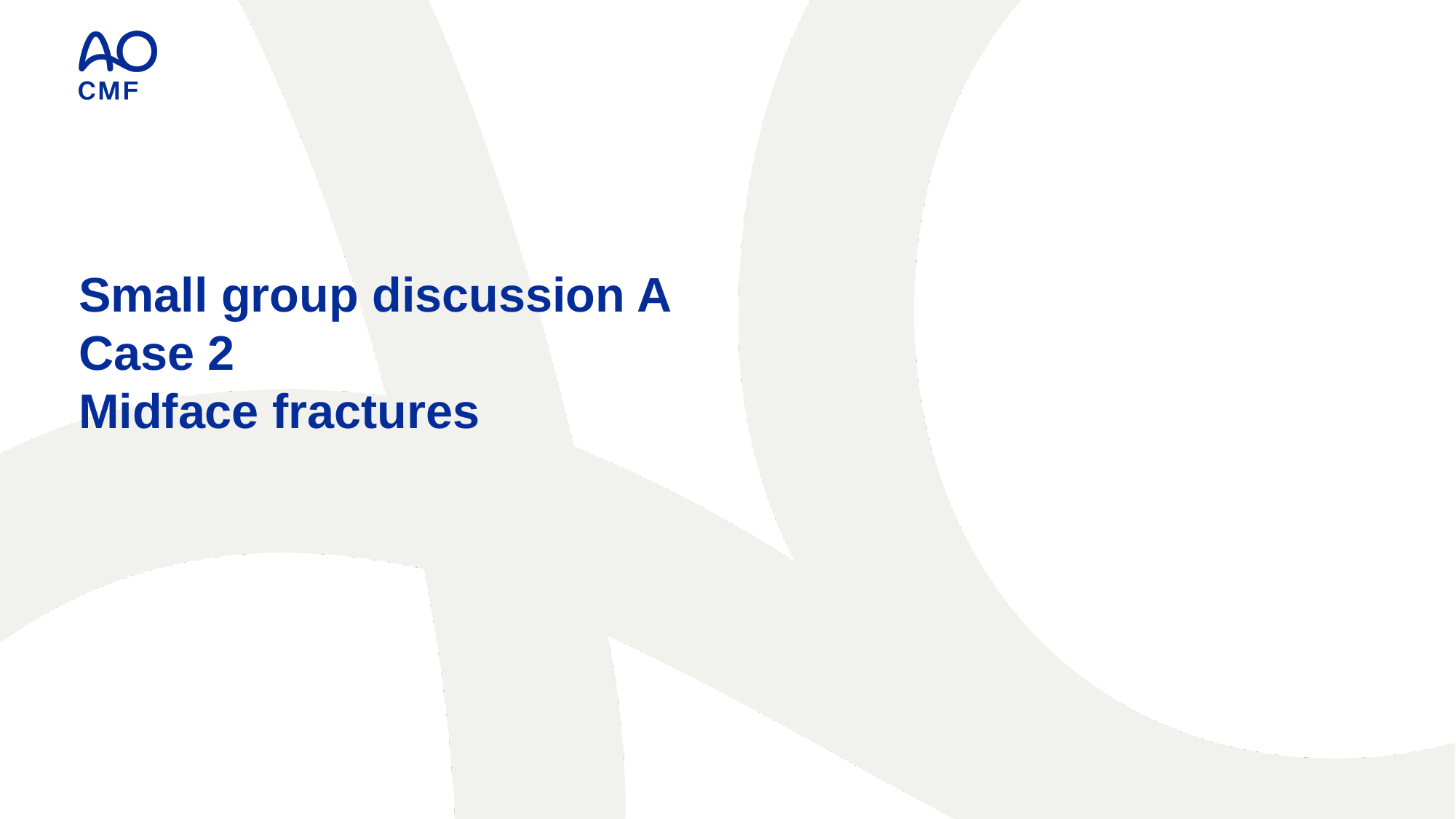

Small group discussion A
Case 2
Midface fractures